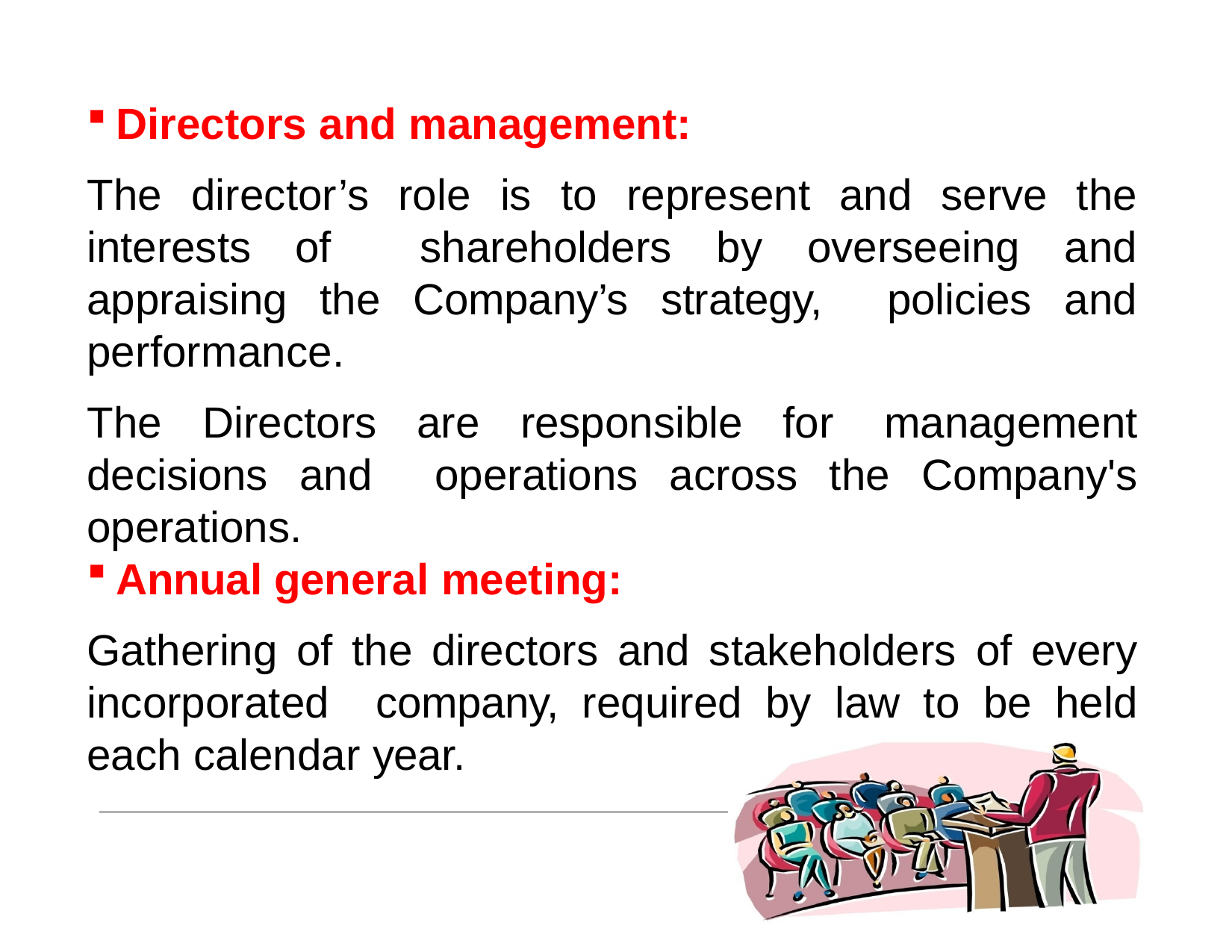

Directors and management:
The director’s role is to represent and serve the interests of  shareholders by overseeing and appraising the Company’s strategy,  policies and performance.
The Directors are responsible for management decisions and  operations across the Company's operations.
Annual general meeting:
Gathering of the directors and stakeholders of every incorporated  company, required by law to be held each calendar year.